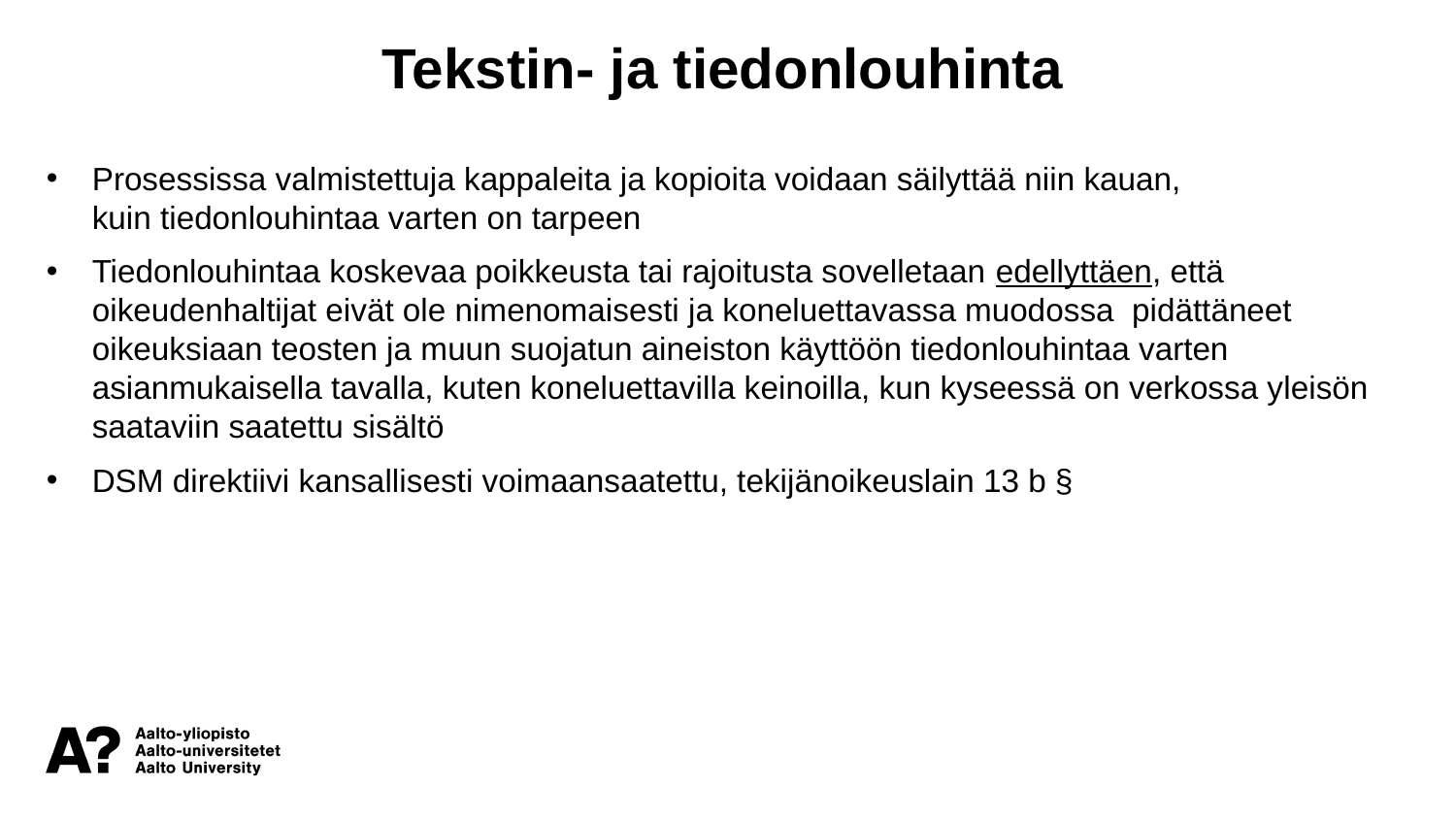

Tekstin- ja tiedonlouhinta
Prosessissa valmistettuja kappaleita ja kopioita voidaan säilyttää niin kauan, kuin tiedonlouhintaa varten on tarpeen
Tiedonlouhintaa koskevaa poikkeusta tai rajoitusta sovelletaan edellyttäen, että oikeudenhaltijat eivät ole nimenomaisesti ja koneluettavassa muodossa  pidättäneet oikeuksiaan teosten ja muun suojatun aineiston käyttöön tiedonlouhintaa varten asianmukaisella tavalla, kuten koneluettavilla keinoilla, kun kyseessä on verkossa yleisön saataviin saatettu sisältö
DSM direktiivi kansallisesti voimaansaatettu, tekijänoikeuslain 13 b §